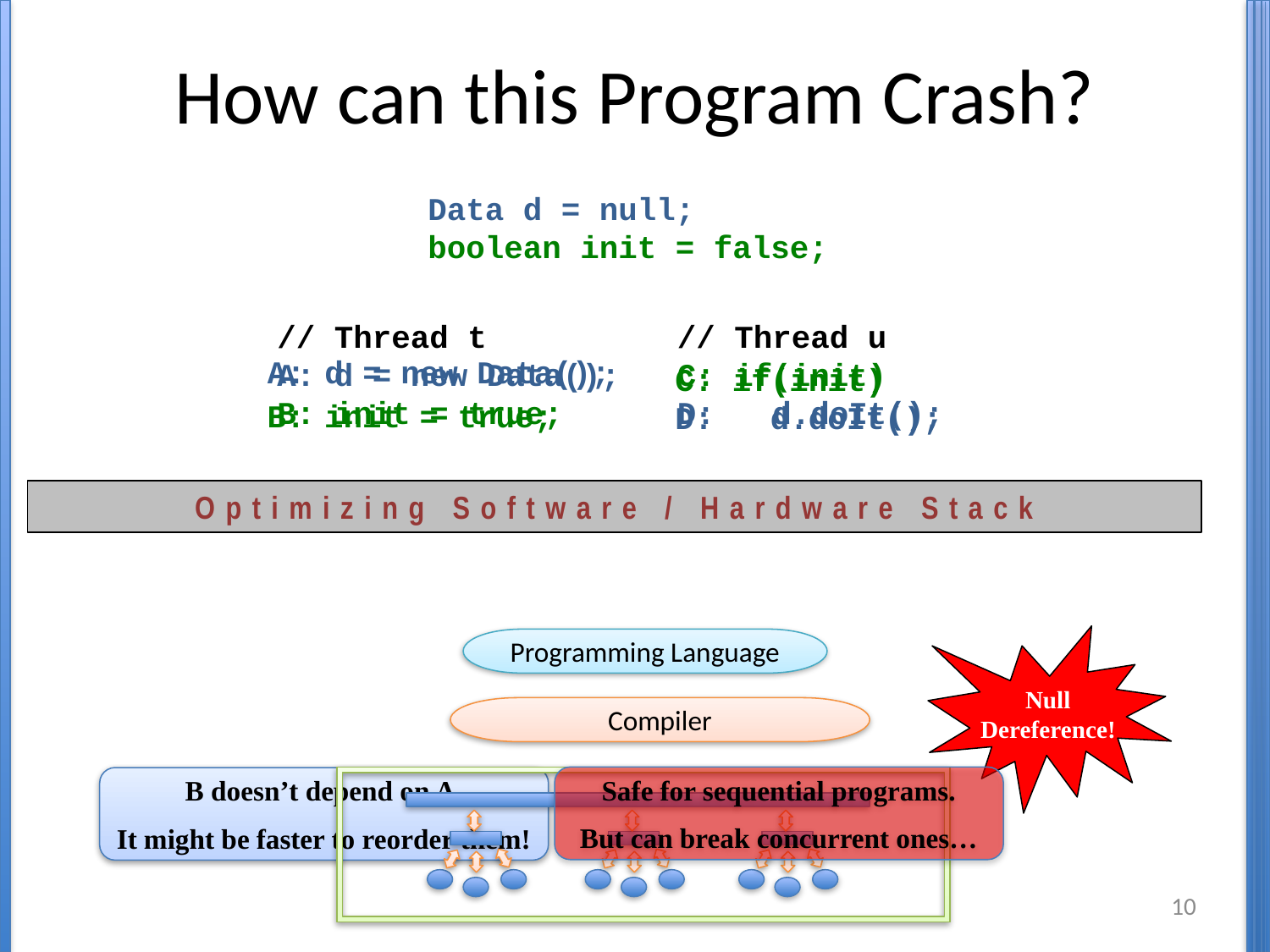

# How can this Program Crash?
Data d = null;
boolean init = false;

// Thread t          // Thread u
A: d = new Data();   C: if(init)
B: init = true;      D:   d.doIt();

A: d = new Data();
C: if(init)
D:   d.doIt();
B: init = true;
Optimizing Software / Hardware Stack
Null
Dereference!
Programming Language
Compiler

Safe for sequential programs.
But can break concurrent ones…
B doesn’t depend on A.
It might be faster to reorder them!
10